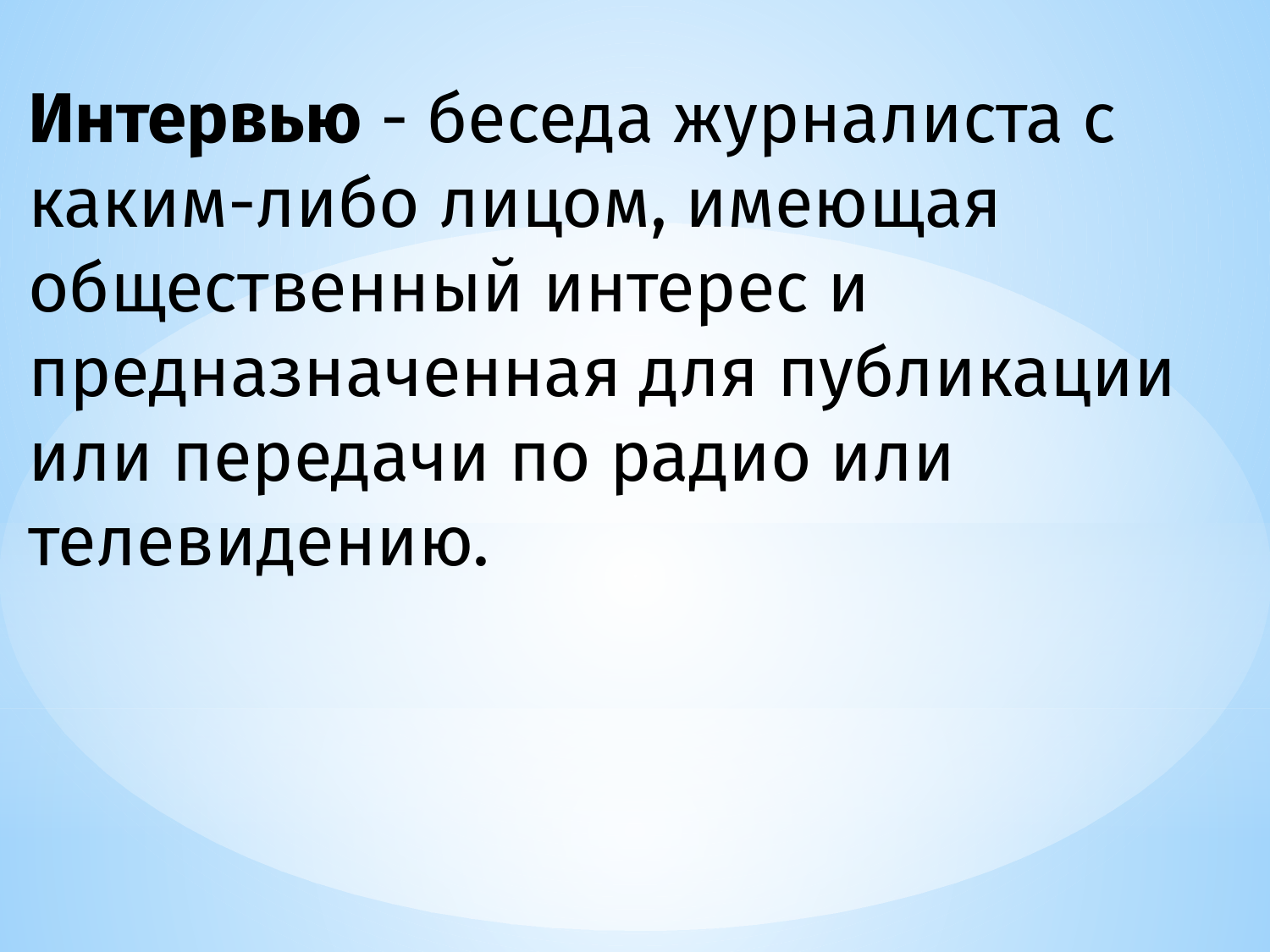

Интервью - беседа журналиста с каким-либо лицом, имеющая общественный интерес и предназначенная для публикации или передачи по радио или телевидению.